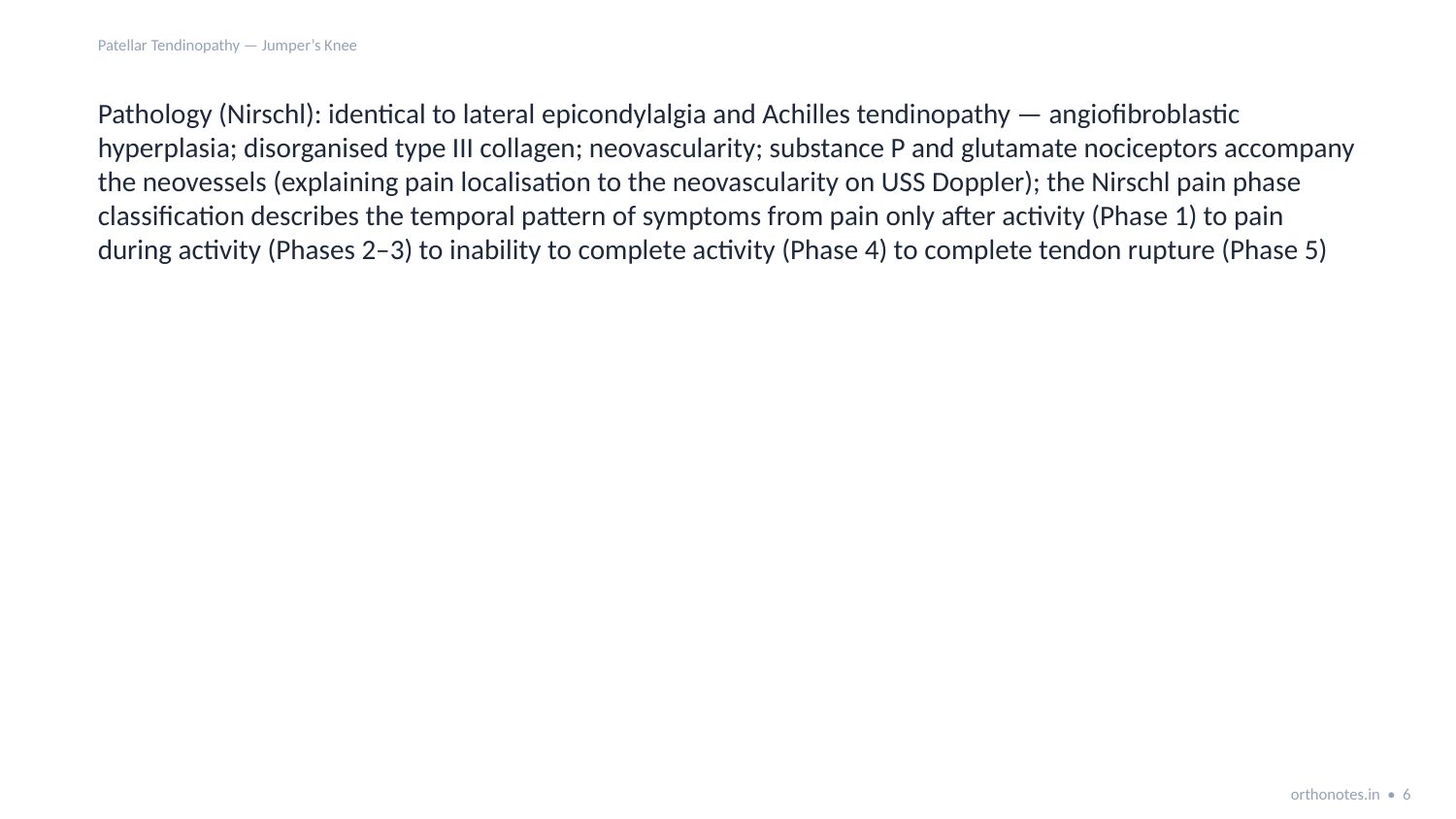

Patellar Tendinopathy — Jumper’s Knee
Pathology (Nirschl): identical to lateral epicondylalgia and Achilles tendinopathy — angiofibroblastic hyperplasia; disorganised type III collagen; neovascularity; substance P and glutamate nociceptors accompany the neovessels (explaining pain localisation to the neovascularity on USS Doppler); the Nirschl pain phase classification describes the temporal pattern of symptoms from pain only after activity (Phase 1) to pain during activity (Phases 2–3) to inability to complete activity (Phase 4) to complete tendon rupture (Phase 5)
orthonotes.in  •  6